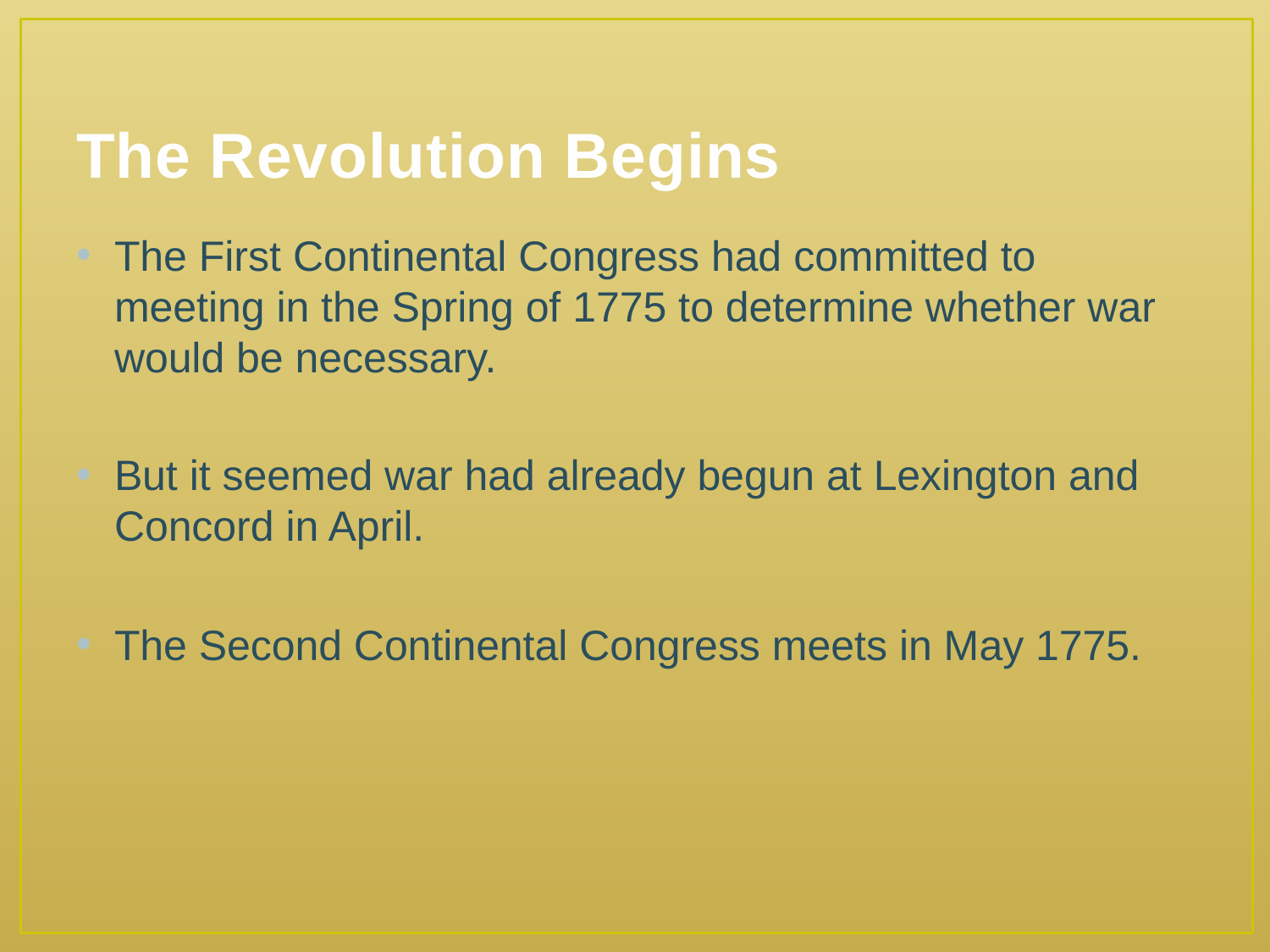

# The Revolution Begins
The First Continental Congress had committed to meeting in the Spring of 1775 to determine whether war would be necessary.

But it seemed war had already begun at Lexington and Concord in April.

The Second Continental Congress meets in May 1775.